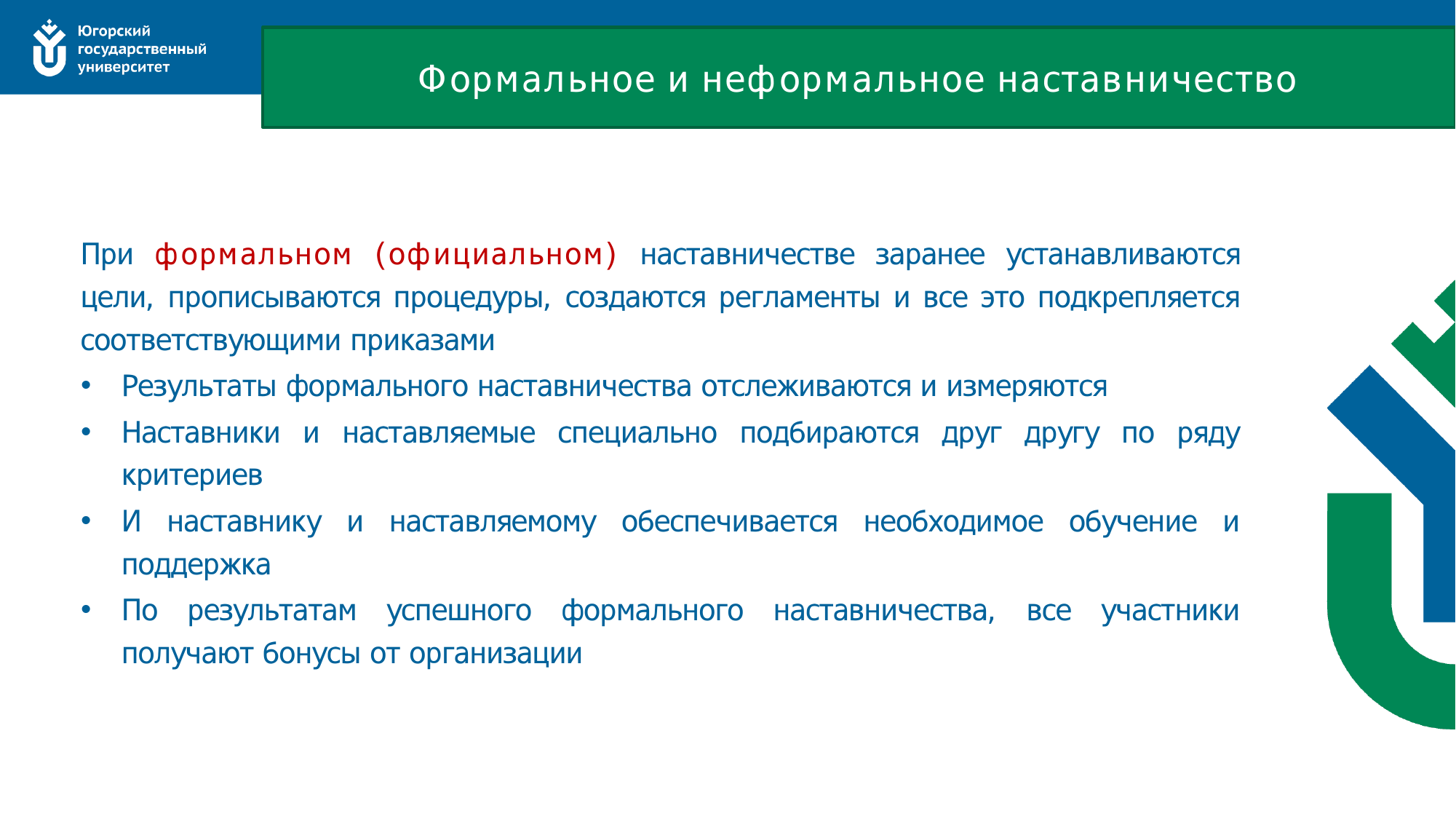

Формальное и неформальное наставничество
При формальном (официальном) наставничестве заранее устанавливаются цели, прописываются процедуры, создаются регламенты и все это подкрепляется соответствующими приказами
Результаты формального наставничества отслеживаются и измеряются
Наставники и наставляемые специально подбираются друг другу по ряду критериев
И наставнику и наставляемому обеспечивается необходимое обучение и поддержка
По результатам успешного формального наставничества, все участники получают бонусы от организации